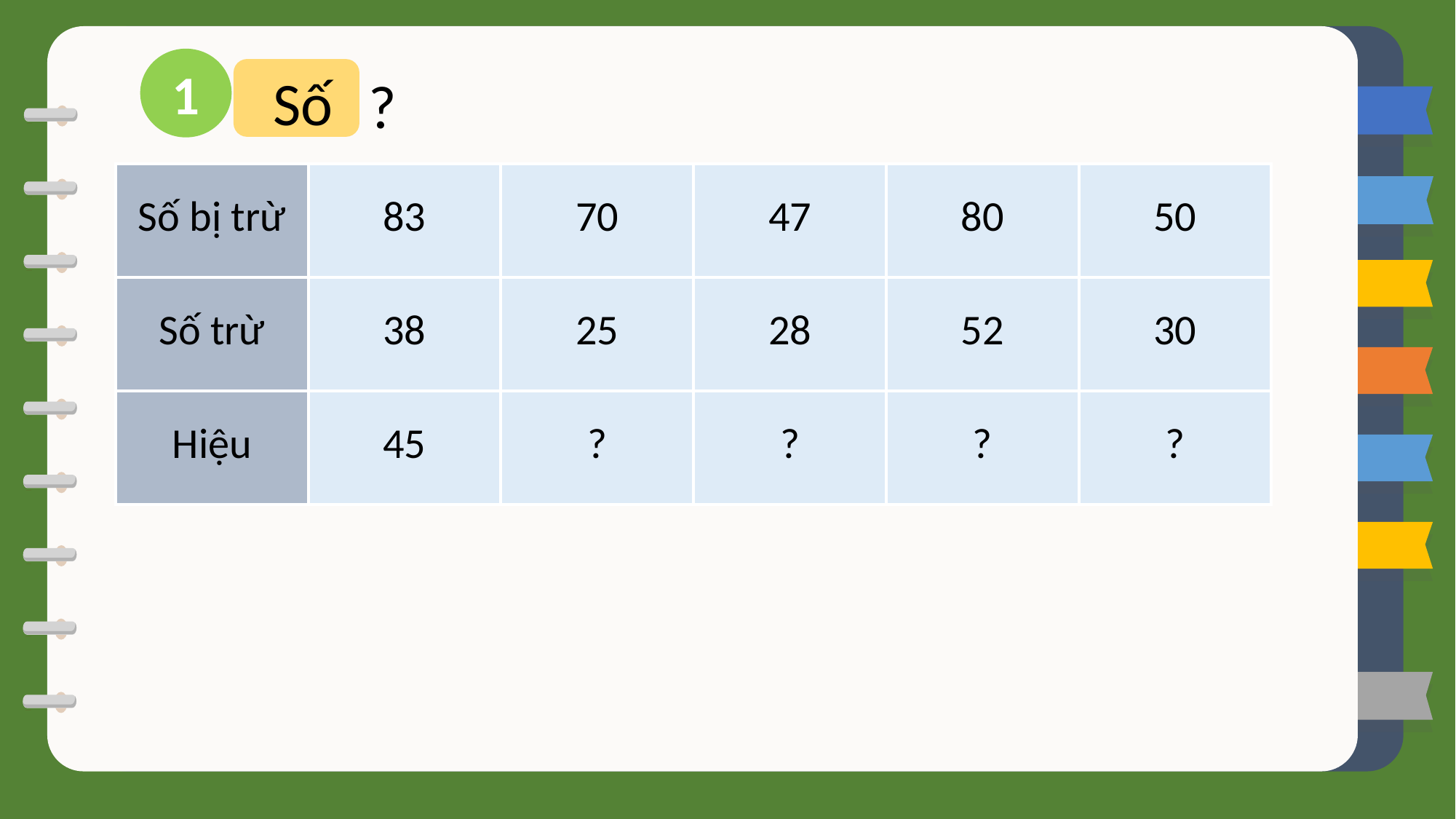

1

Số
?
| Số bị trừ | 83 | 70 | 47 | 80 | 50 |
| --- | --- | --- | --- | --- | --- |
| Số trừ | 38 | 25 | 28 | 52 | 30 |
| Hiệu | 45 | ? | ? | ? | ? |